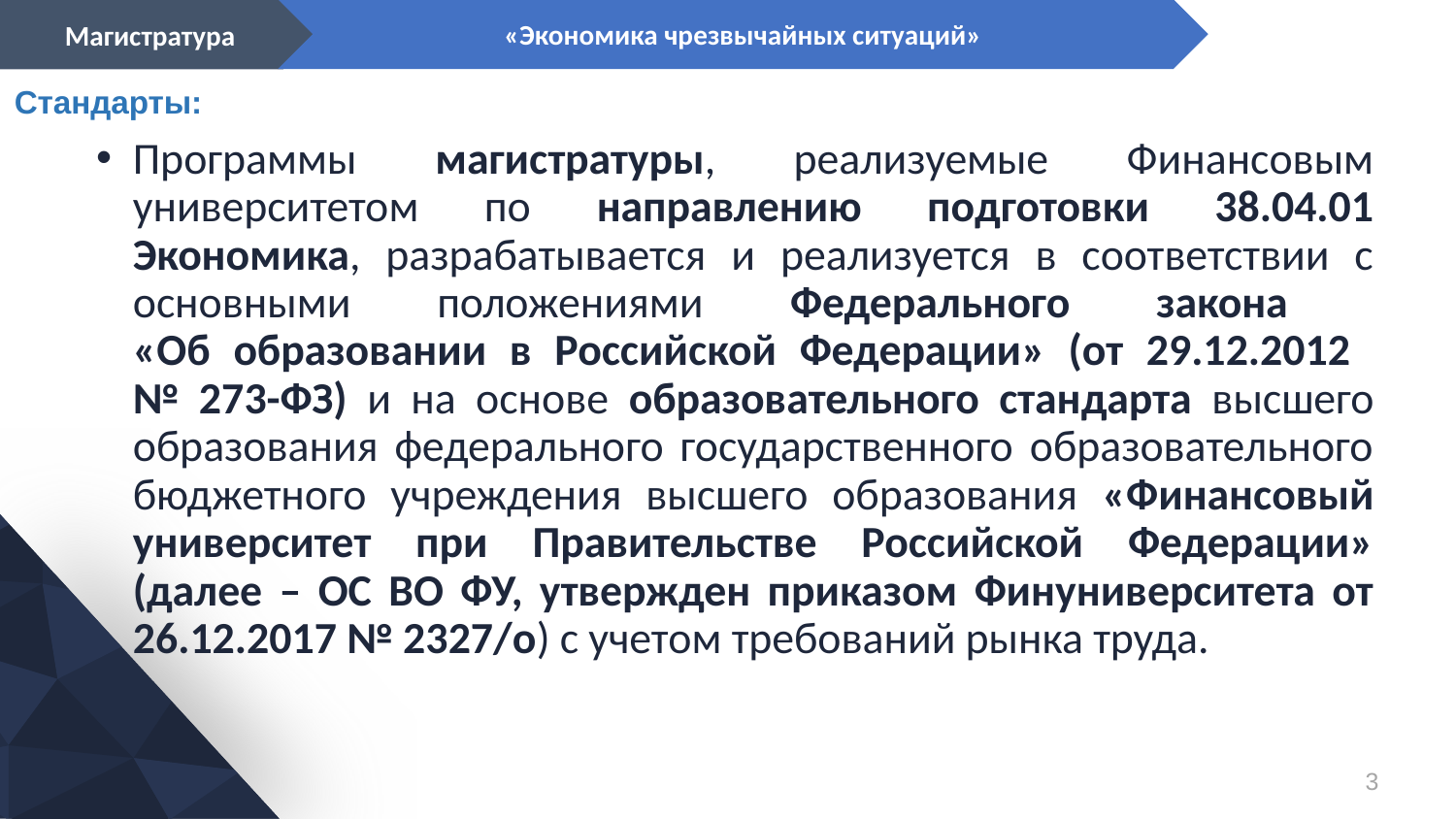

Магистратура
«Экономика чрезвычайных ситуаций»
Стандарты:
Программы магистратуры, реализуемые Финансовым университетом по направлению подготовки 38.04.01 Экономика, разрабатывается и реализуется в соответствии с основными положениями Федерального закона
«Об образовании в Российской Федерации» (от 29.12.2012
№ 273-ФЗ) и на основе образовательного стандарта высшего образования федерального государственного образовательного бюджетного учреждения высшего образования «Финансовый университет при Правительстве Российской Федерации» (далее – ОС ВО ФУ, утвержден приказом Финуниверситета от 26.12.2017 № 2327/о) с учетом требований рынка труда.

3